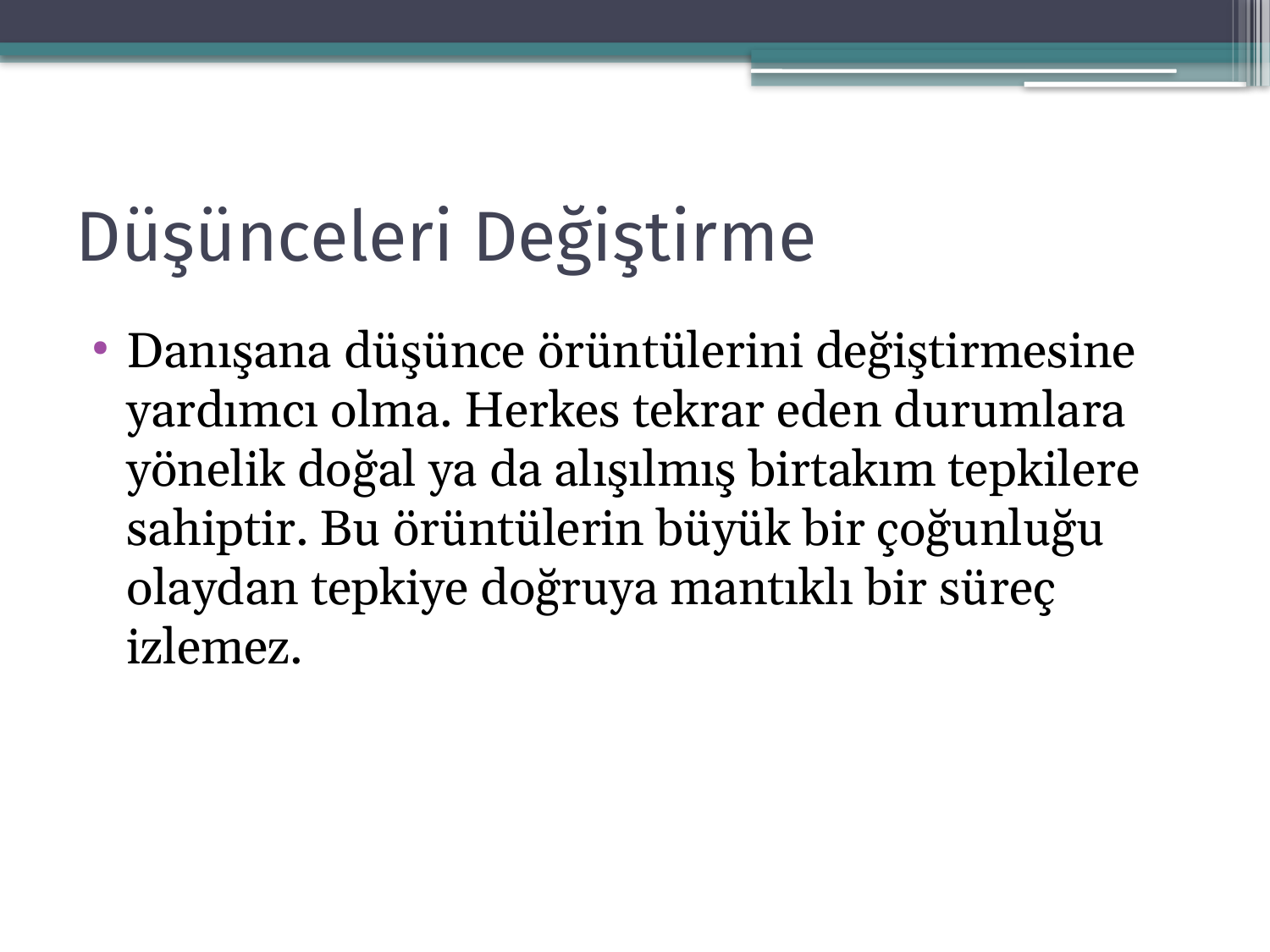

# Düşünceleri Değiştirme
Danışana düşünce örüntülerini değiştirmesine yardımcı olma. Herkes tekrar eden durumlara yönelik doğal ya da alışılmış birtakım tepkilere sahiptir. Bu örüntülerin büyük bir çoğunluğu olaydan tepkiye doğruya mantıklı bir süreç izlemez.